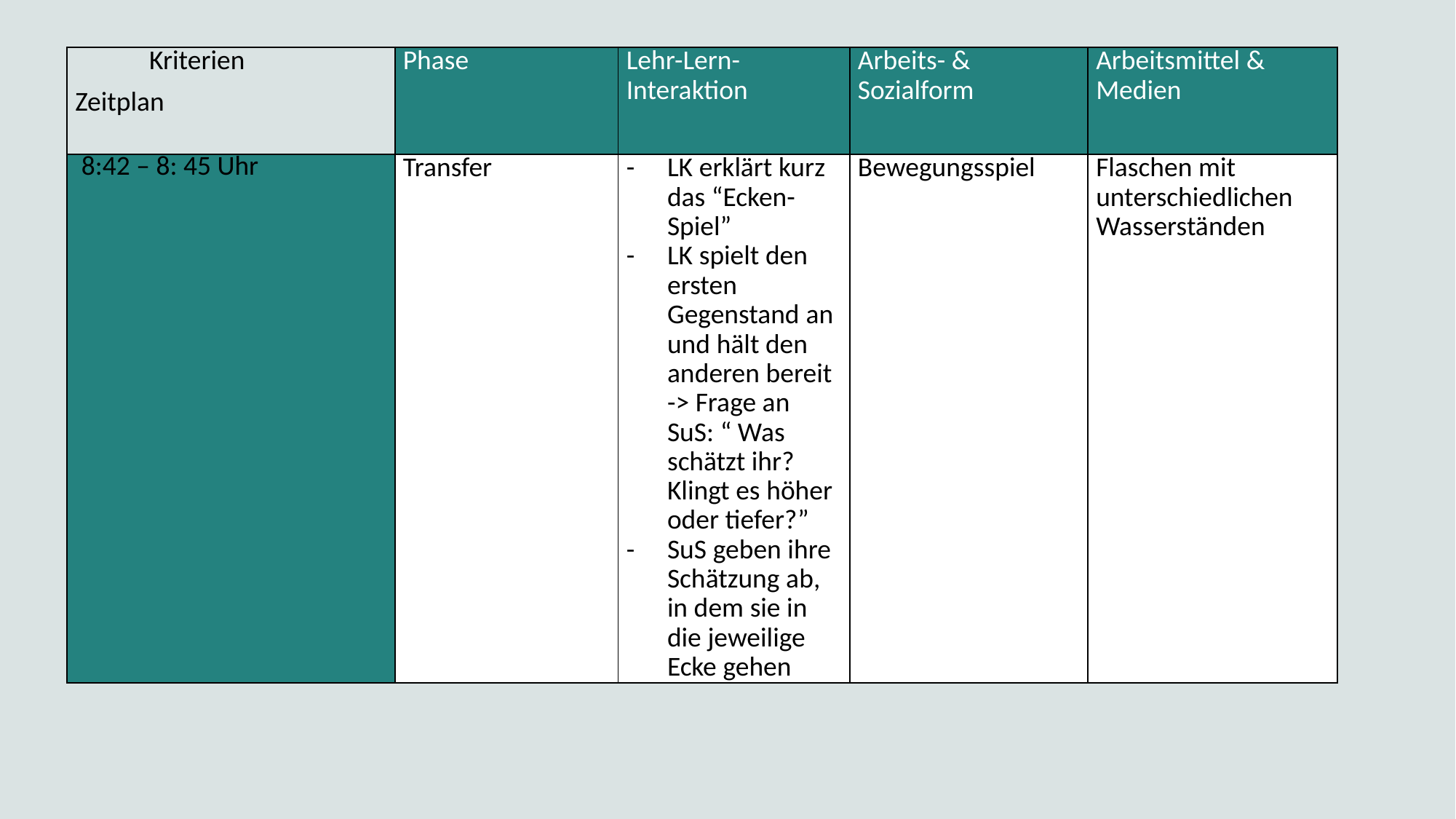

| Kriterien Zeitplan | Phase | Lehr-Lern-Interaktion | Arbeits- & Sozialform | Arbeitsmittel & Medien |
| --- | --- | --- | --- | --- |
| 8:42 – 8: 45 Uhr | Transfer | LK erklärt kurz das “Ecken-Spiel” LK spielt den ersten Gegenstand an und hält den anderen bereit -> Frage an SuS: “ Was schätzt ihr? Klingt es höher oder tiefer?” SuS geben ihre Schätzung ab, in dem sie in die jeweilige Ecke gehen | Bewegungsspiel | Flaschen mit unterschiedlichen Wasserständen |